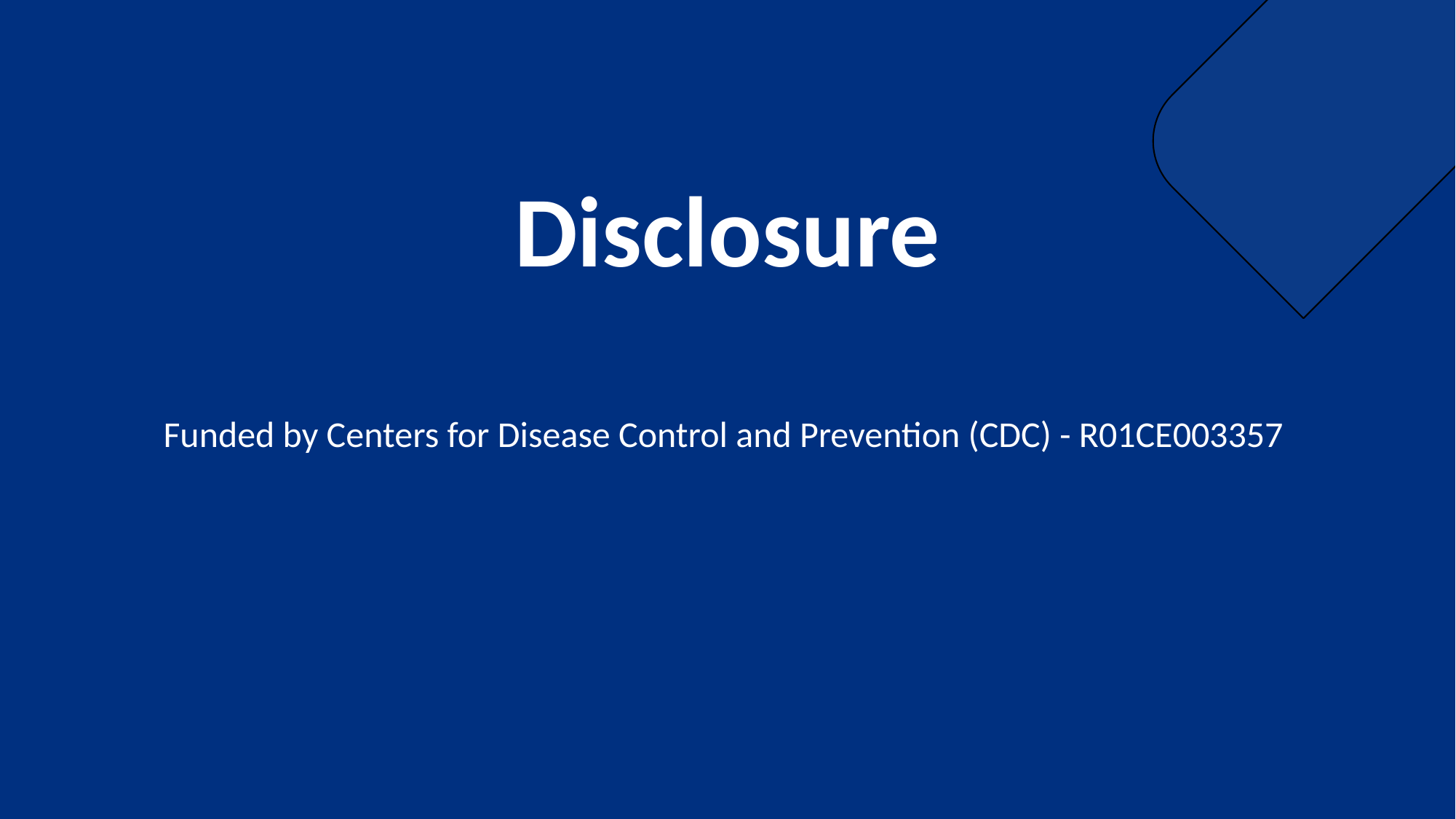

Disclosure
 Funded by Centers for Disease Control and Prevention (CDC) - R01CE003357